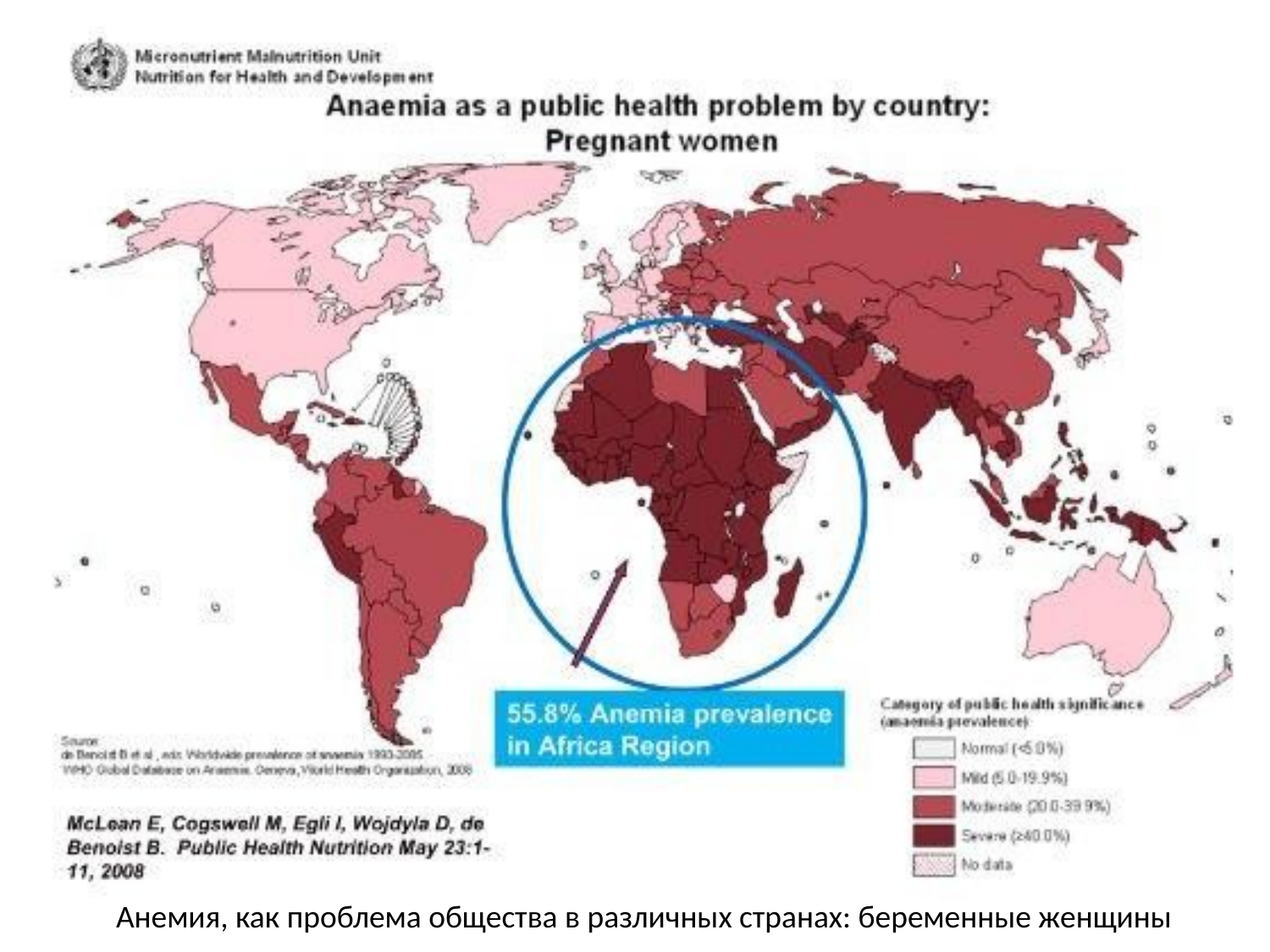

Анемия, как проблема общества в различных странах: беременные женщины